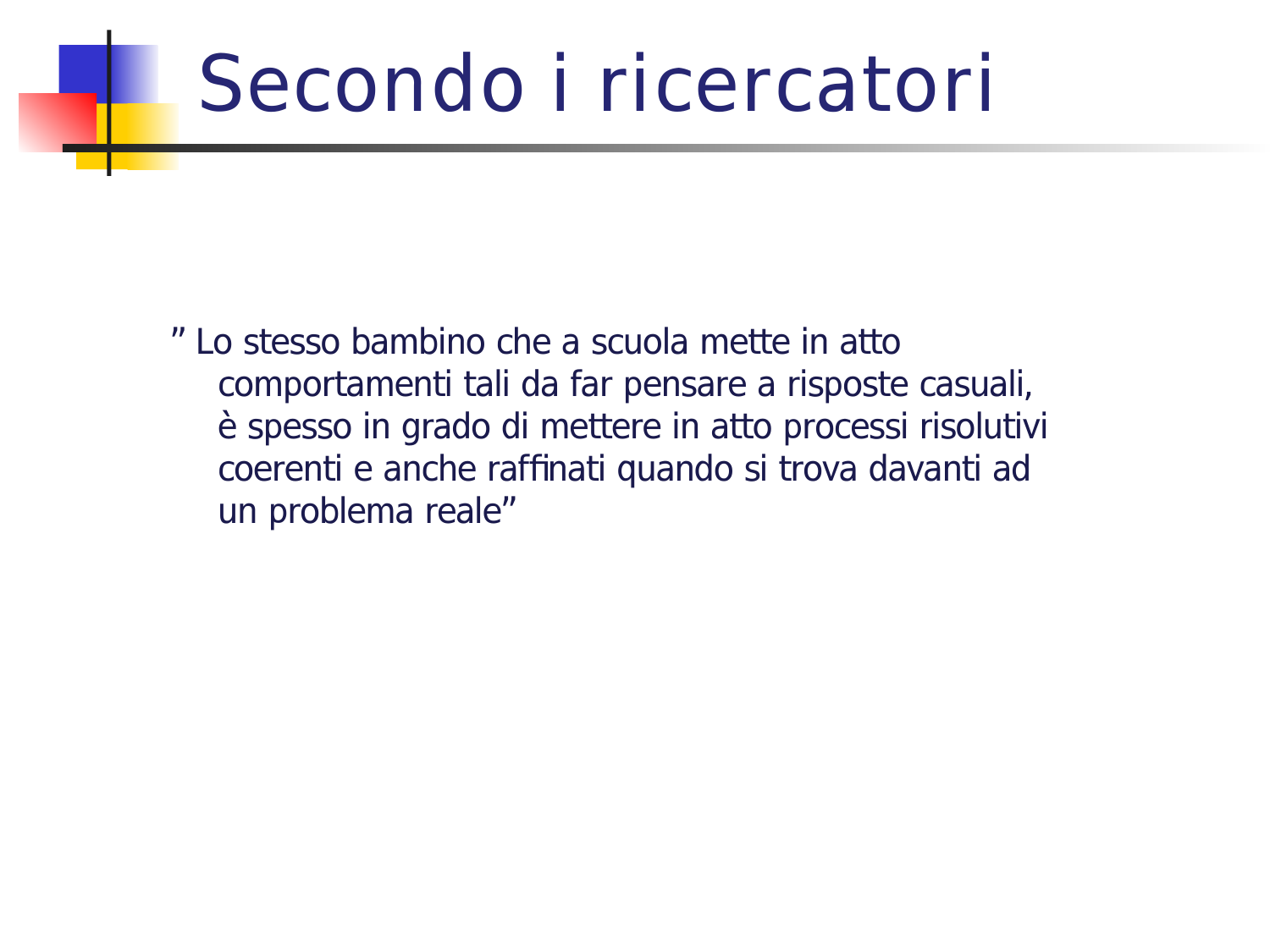

Secondo i ricercatori

#

” Lo stesso bambino che a scuola mette in atto comportamenti tali da far pensare a risposte casuali, è spesso in grado di mettere in atto processi risolutivi coerenti e anche raffinati quando si trova davanti ad un problema reale”